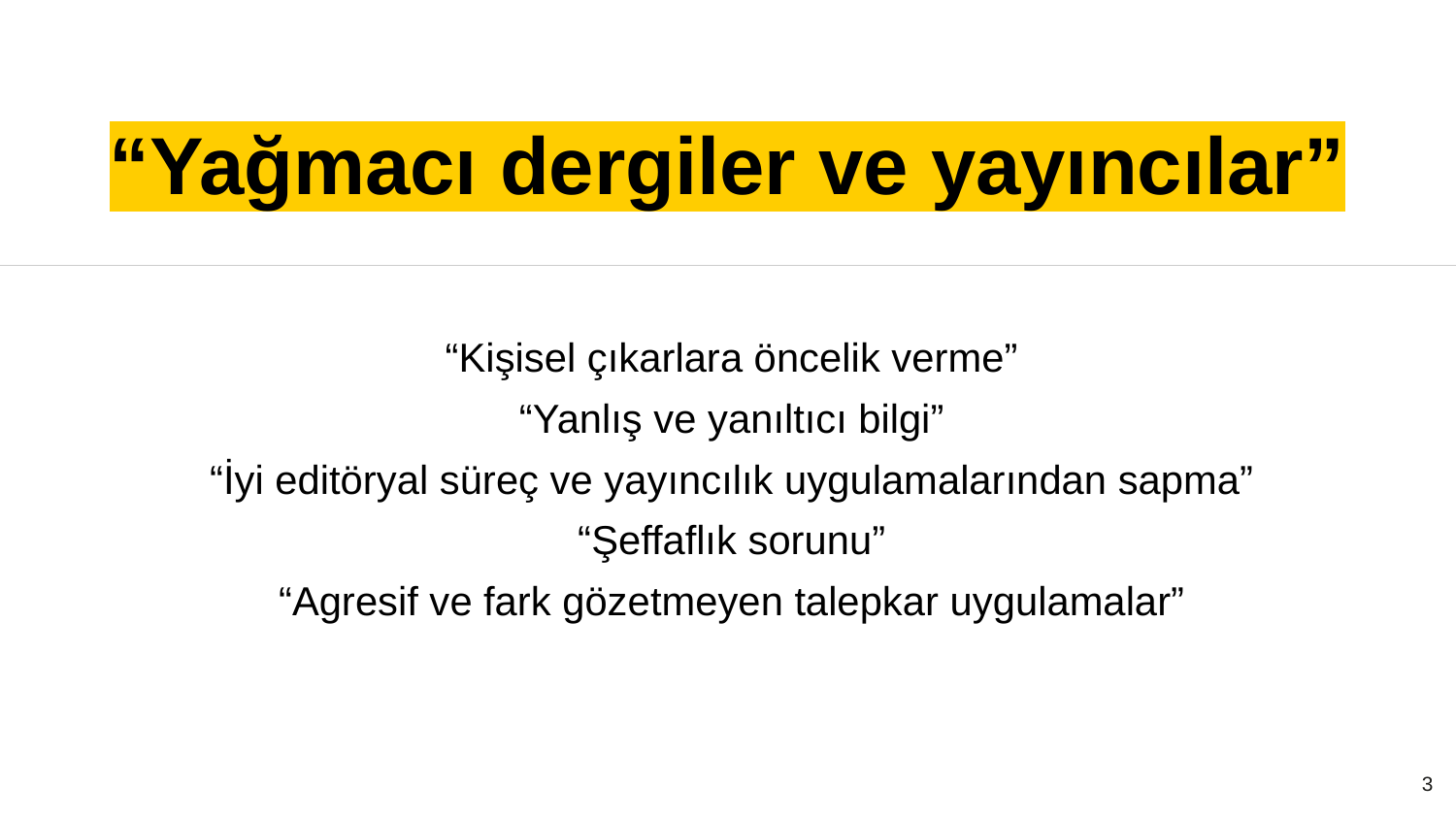

“Yağmacı dergiler ve yayıncılar”
“Kişisel çıkarlara öncelik verme”
“Yanlış ve yanıltıcı bilgi”
“İyi editöryal süreç ve yayıncılık uygulamalarından sapma”
“Şeffaflık sorunu”
“Agresif ve fark gözetmeyen talepkar uygulamalar”

3